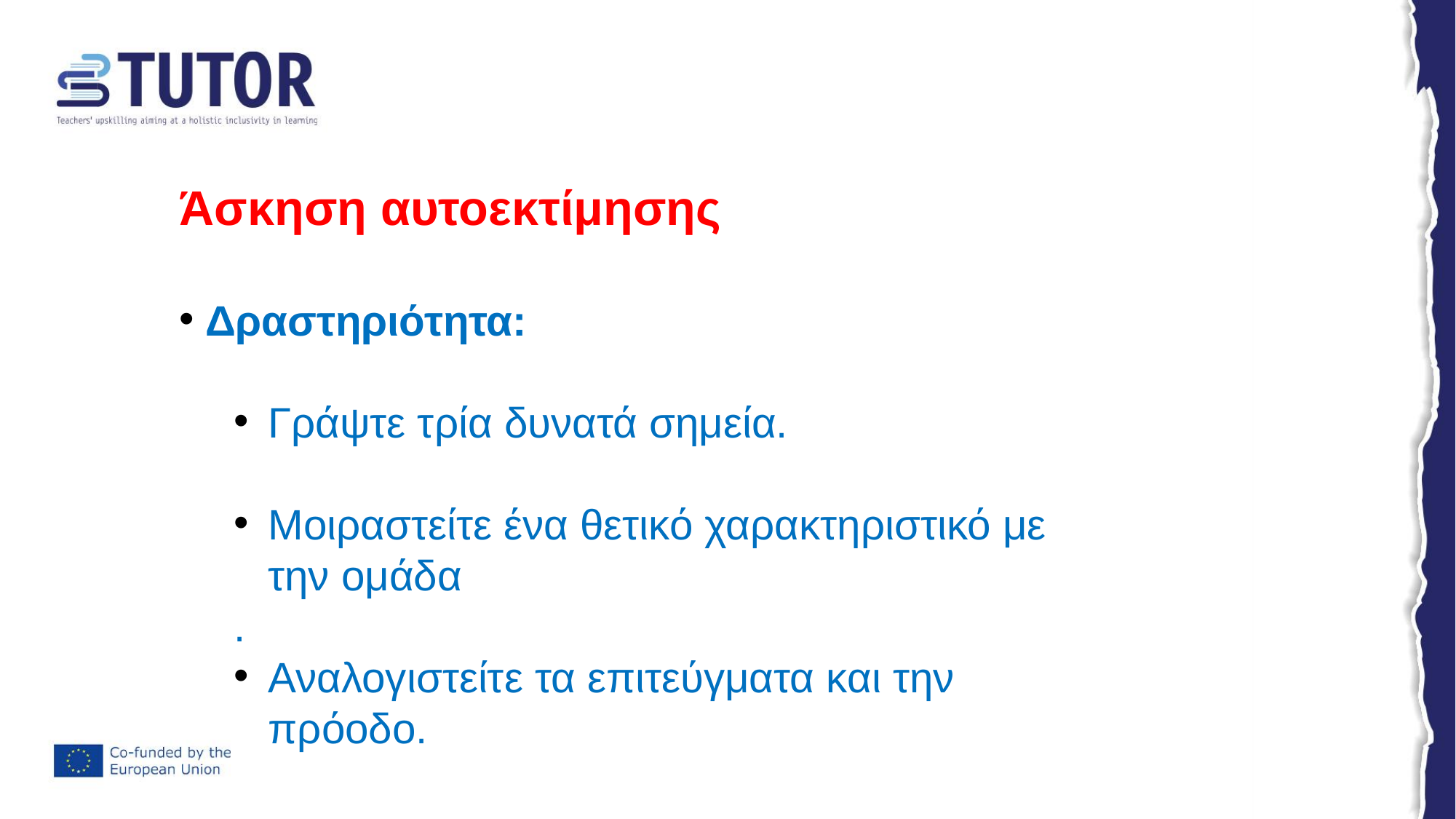

Άσκηση αυτοεκτίμησης

Δραστηριότητα:

Γράψτε τρία δυνατά σημεία.

Μοιραστείτε ένα θετικό χαρακτηριστικό με την ομάδα
.
Αναλογιστείτε τα επιτεύγματα και την πρόοδο.